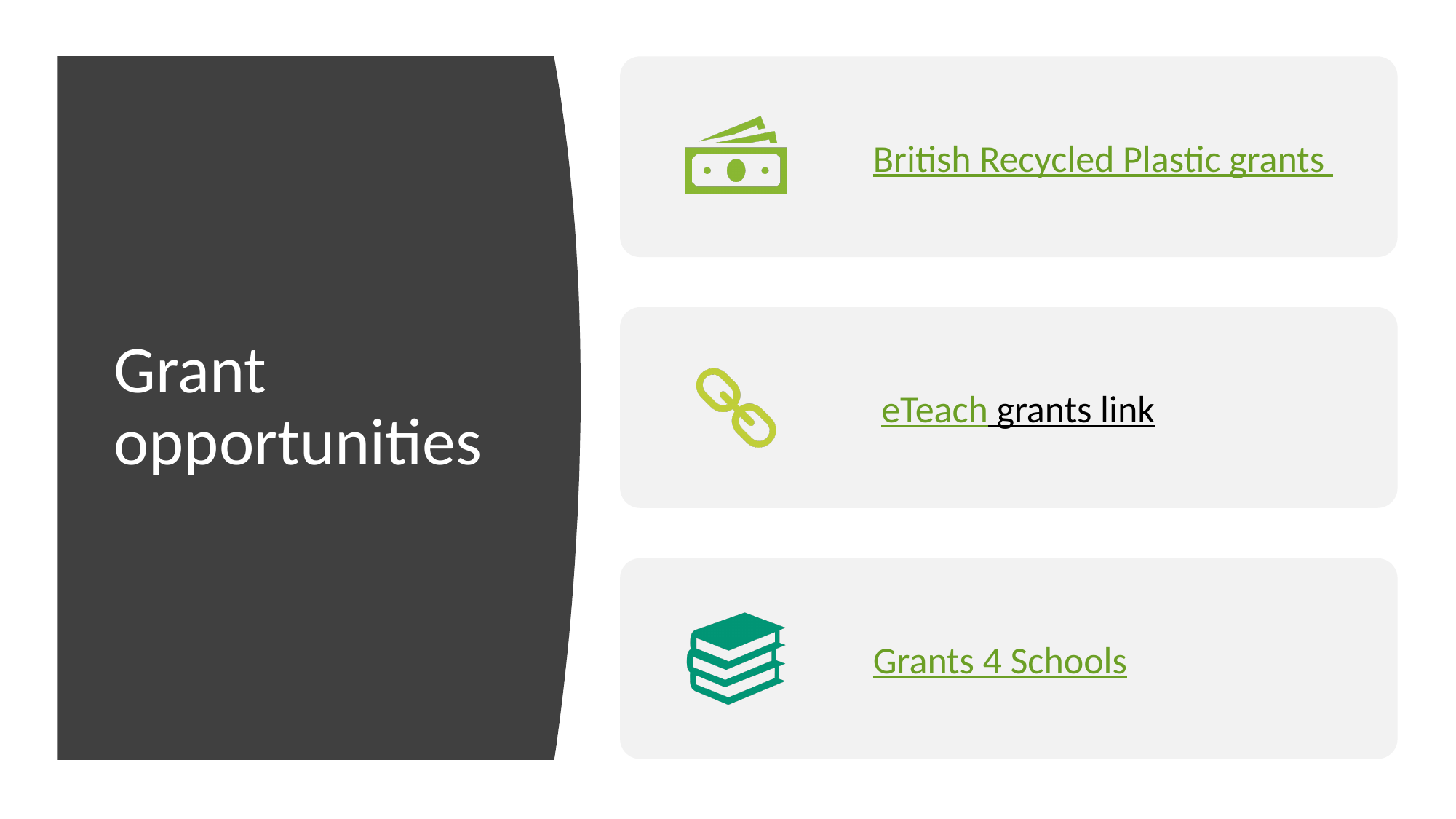

British Recycled Plastic grants
 eTeach grants link
Grants 4 Schools

# Grant opportunities